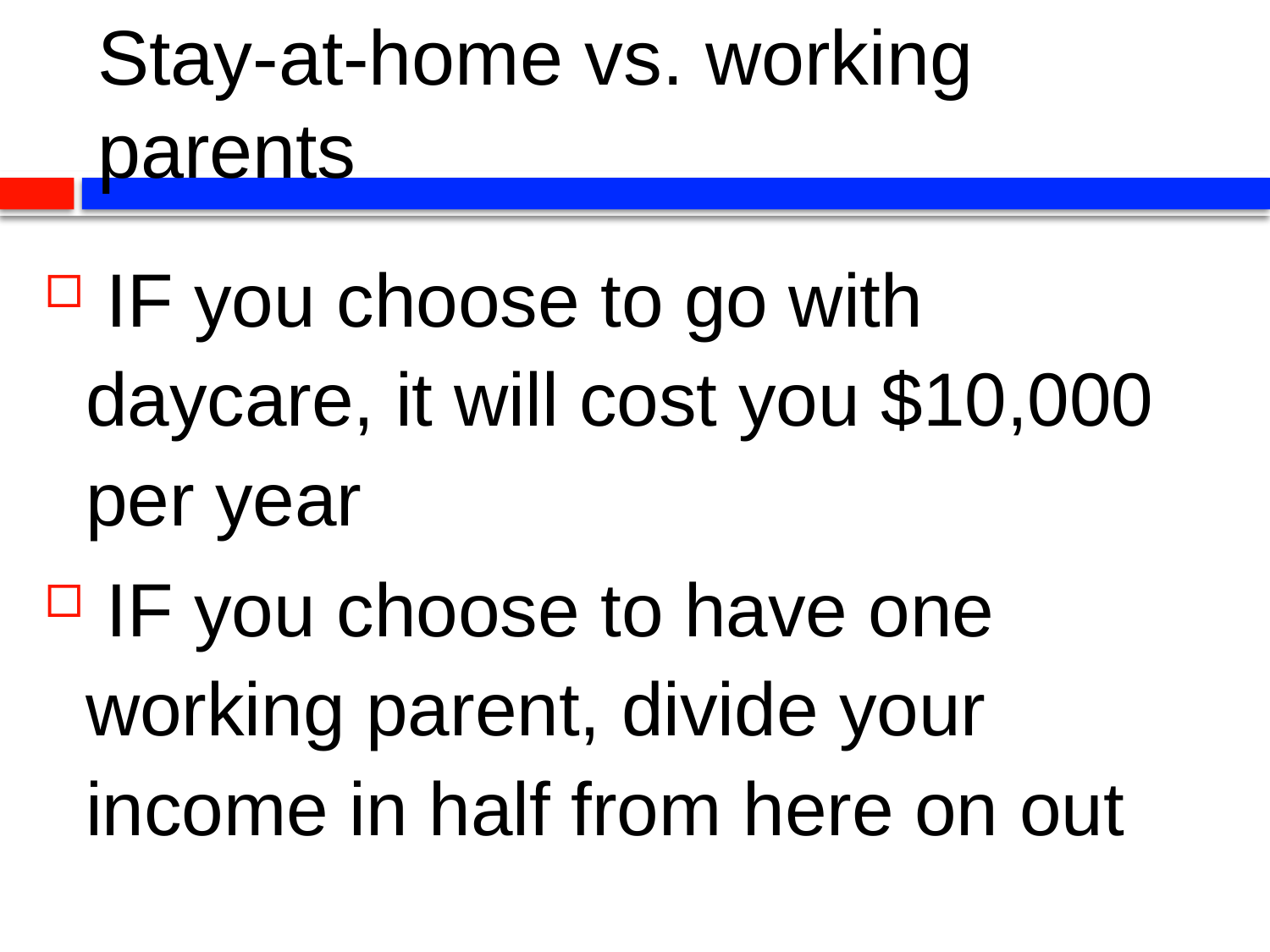

# Stay-at-home vs. working parents
 IF you choose to go with daycare, it will cost you $10,000 per year
 IF you choose to have one working parent, divide your income in half from here on out